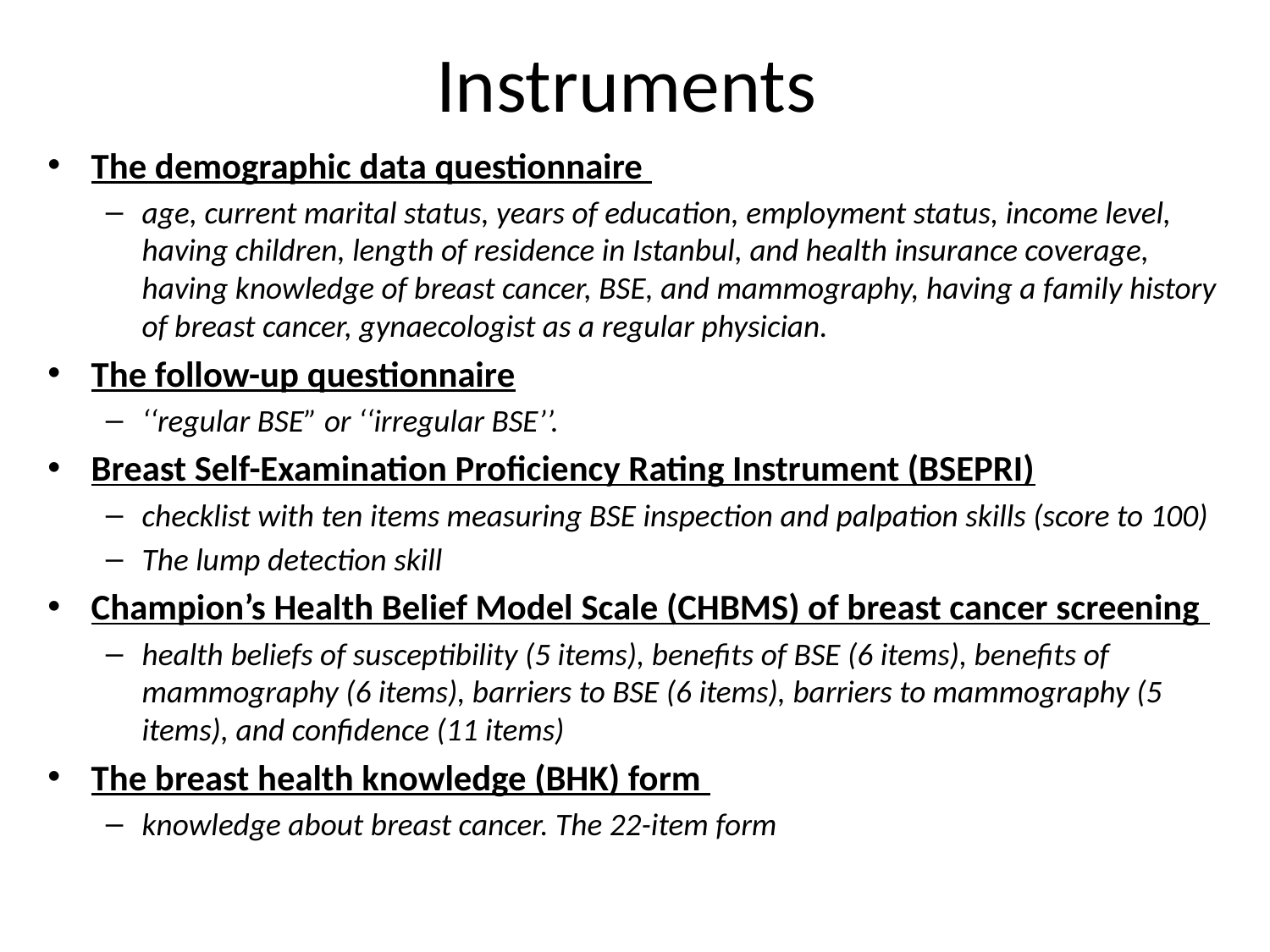

# Instruments
The demographic data questionnaire
age, current marital status, years of education, employment status, income level, having children, length of residence in Istanbul, and health insurance coverage, having knowledge of breast cancer, BSE, and mammography, having a family history of breast cancer, gynaecologist as a regular physician.
The follow-up questionnaire
‘‘regular BSE” or ‘‘irregular BSE’’.
Breast Self-Examination Proficiency Rating Instrument (BSEPRI)
checklist with ten items measuring BSE inspection and palpation skills (score to 100)
The lump detection skill
Champion’s Health Belief Model Scale (CHBMS) of breast cancer screening
health beliefs of susceptibility (5 items), benefits of BSE (6 items), benefits of mammography (6 items), barriers to BSE (6 items), barriers to mammography (5 items), and confidence (11 items)
The breast health knowledge (BHK) form
knowledge about breast cancer. The 22-item form